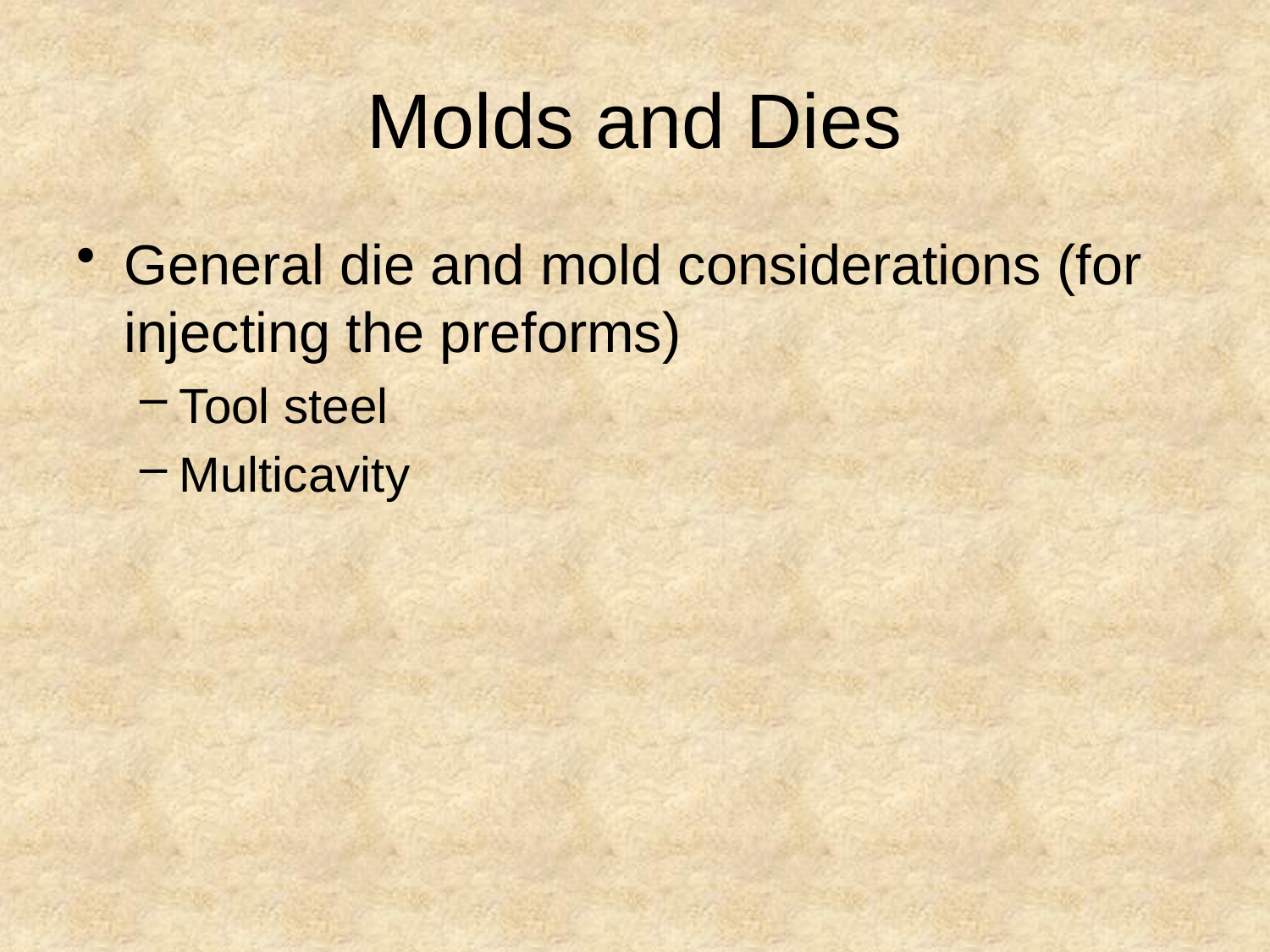

# Molds and Dies
General die and mold considerations (for injecting the preforms)
Tool steel
Multicavity